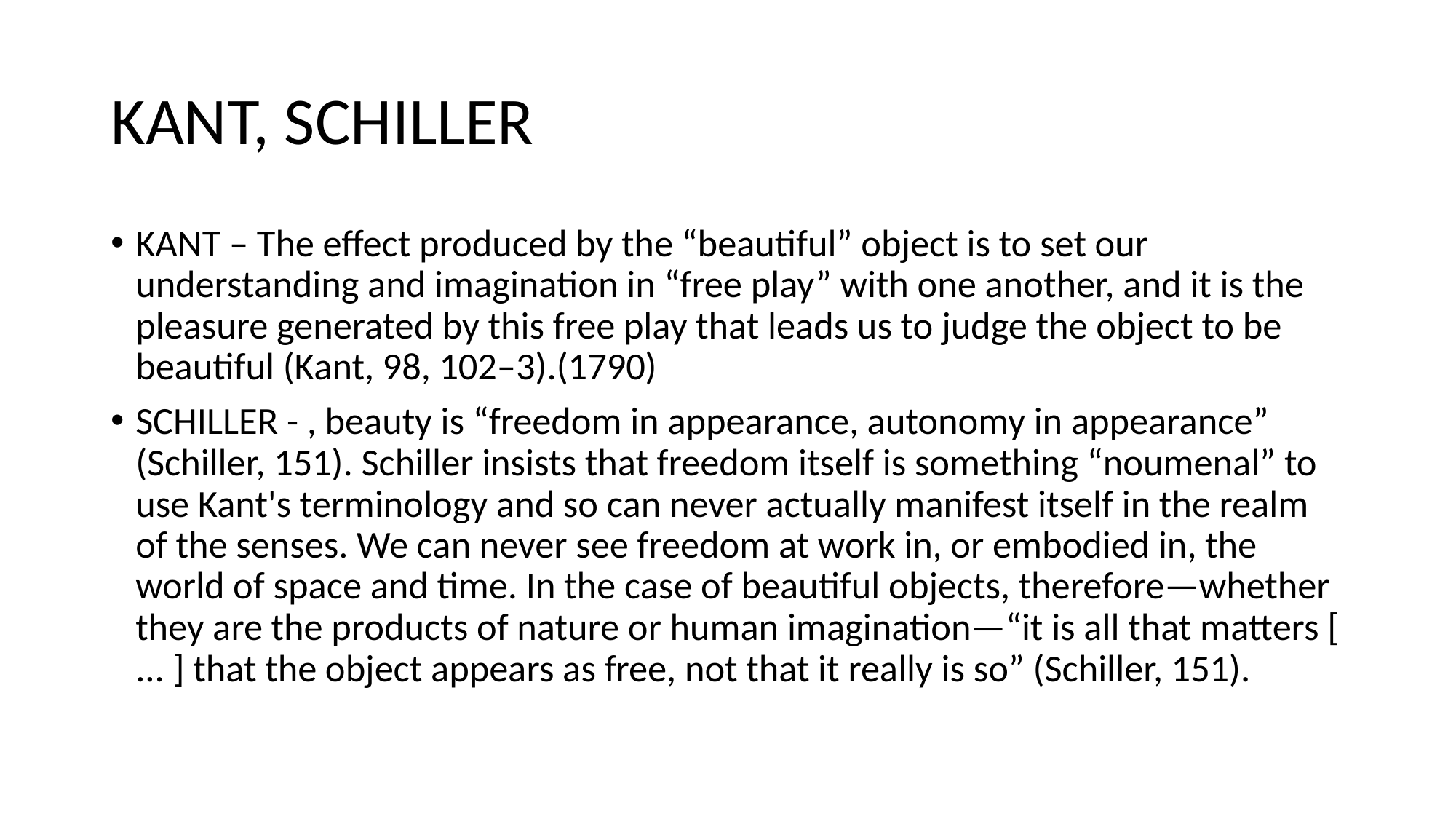

# KANT, SCHILLER
KANT – The effect produced by the “beautiful” object is to set our understanding and imagination in “free play” with one another, and it is the pleasure generated by this free play that leads us to judge the object to be beautiful (Kant, 98, 102–3).(1790)
SCHILLER - , beauty is “freedom in appearance, autonomy in appearance” (Schiller, 151). Schiller insists that freedom itself is something “noumenal” to use Kant's terminology and so can never actually manifest itself in the realm of the senses. We can never see freedom at work in, or embodied in, the world of space and time. In the case of beautiful objects, therefore—whether they are the products of nature or human imagination—“it is all that matters [ ... ] that the object appears as free, not that it really is so” (Schiller, 151).